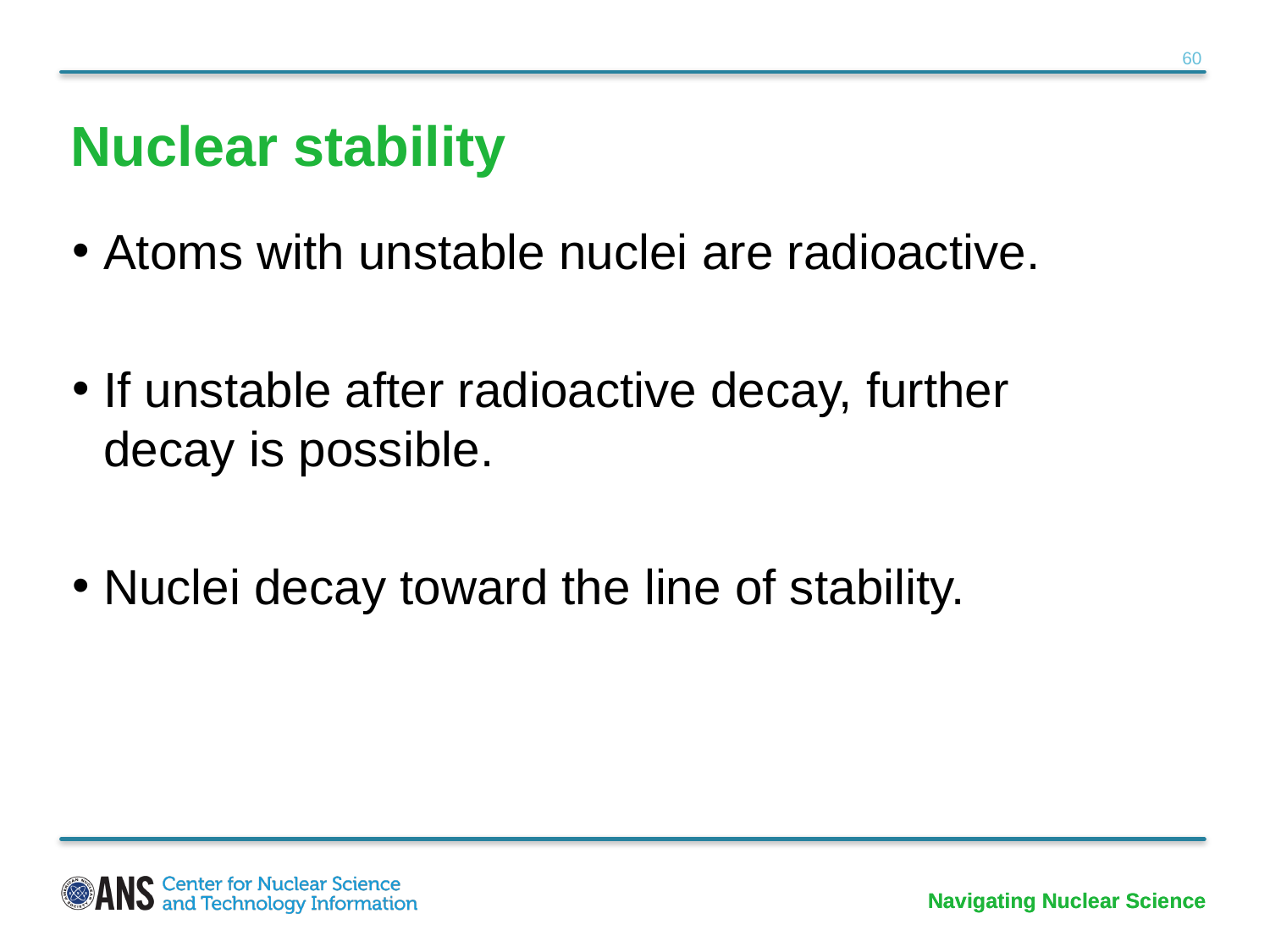

# Nuclear stability
Atoms with unstable nuclei are radioactive.

If unstable after radioactive decay, further decay is possible.

Nuclei decay toward the line of stability.
Navigating Nuclear Science